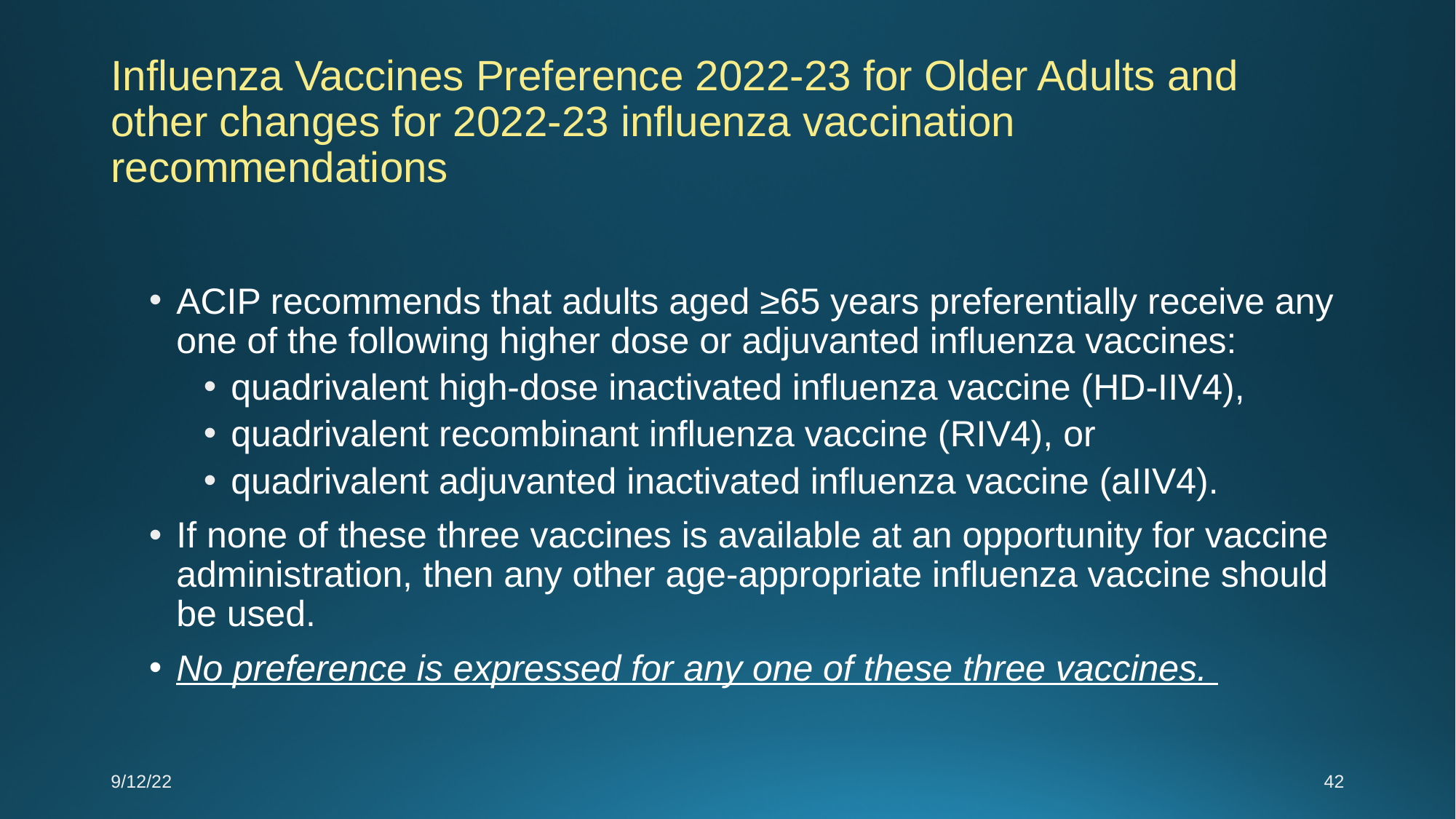

# Influenza Vaccines Preference 2022-23 for Older Adults and other changes for 2022-23 influenza vaccination recommendations

ACIP recommends that adults aged ≥65 years preferentially receive any one of the following higher dose or adjuvanted influenza vaccines:
quadrivalent high-dose inactivated influenza vaccine (HD-IIV4),
quadrivalent recombinant influenza vaccine (RIV4), or
quadrivalent adjuvanted inactivated influenza vaccine (aIIV4).
If none of these three vaccines is available at an opportunity for vaccine administration, then any other age-appropriate influenza vaccine should be used.
No preference is expressed for any one of these three vaccines.
9/12/22

42